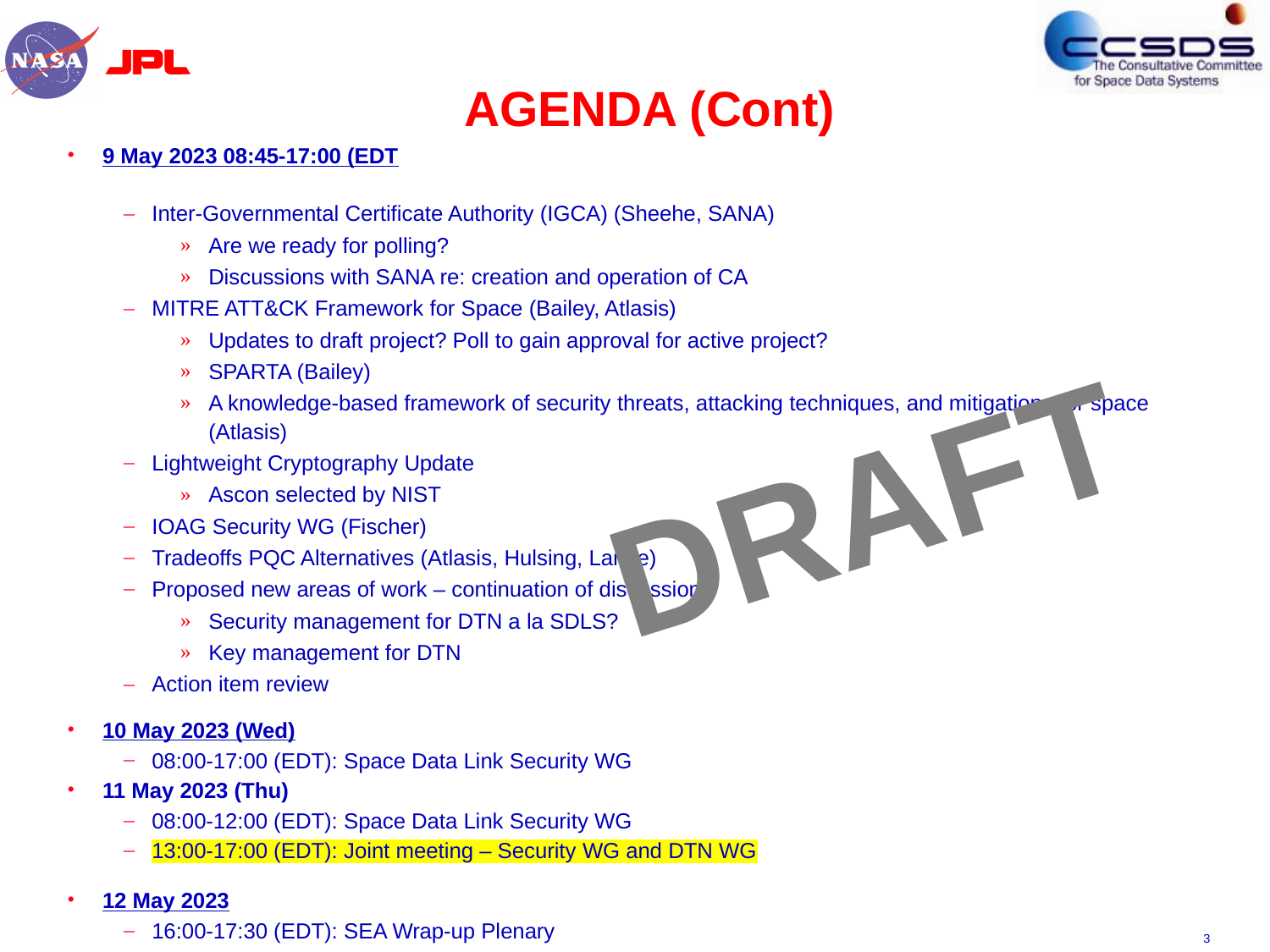

# AGENDA (Cont)
9 May 2023 08:45-17:00 (EDT
Inter-Governmental Certificate Authority (IGCA) (Sheehe, SANA)
Are we ready for polling?
Discussions with SANA re: creation and operation of CA
MITRE ATT&CK Framework for Space (Bailey, Atlasis)
Updates to draft project? Poll to gain approval for active project?
SPARTA (Bailey)
A knowledge-based framework of security threats, attacking techniques, and mitigations for space (Atlasis)
Lightweight Cryptography Update
Ascon selected by NIST
IOAG Security WG (Fischer)
Tradeoffs PQC Alternatives (Atlasis, Hulsing, Lange)
Proposed new areas of work – continuation of discussions
Security management for DTN a la SDLS?
Key management for DTN
Action item review

10 May 2023 (Wed)
08:00-17:00 (EDT): Space Data Link Security WG
11 May 2023 (Thu)
08:00-12:00 (EDT): Space Data Link Security WG
13:00-17:00 (EDT): Joint meeting – Security WG and DTN WG
12 May 2023
16:00-17:30 (EDT): SEA Wrap-up Plenary

DRAFT